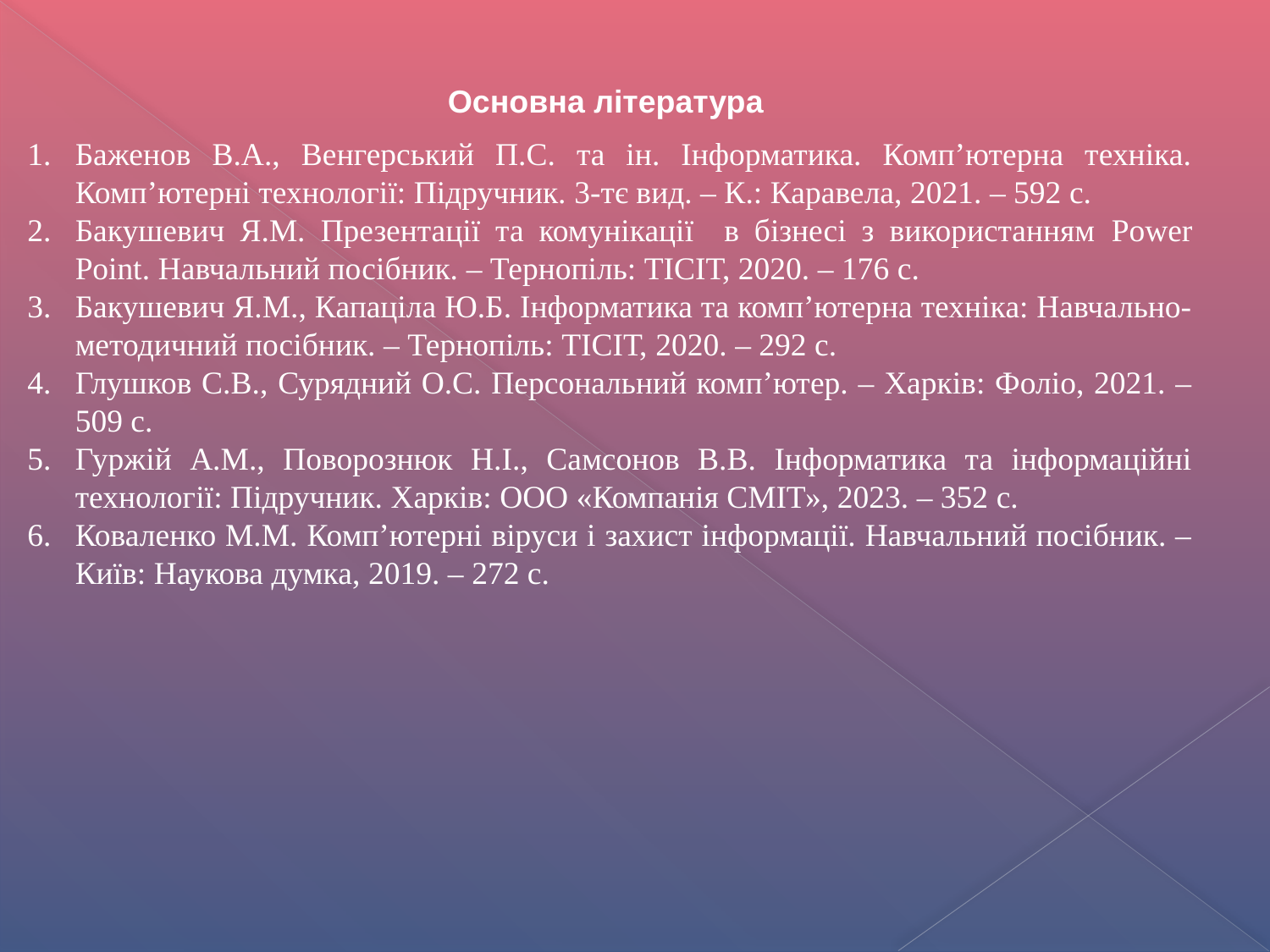

Основна література
Баженов В.А., Венгерський П.С. та ін. Інформатика. Комп’ютерна техніка. Комп’ютерні технології: Підручник. 3-тє вид. – К.: Каравела, 2021. – 592 с.
Бакушевич Я.М. Презентації та комунікації  в бізнесі з використанням Power Point. Навчальний посібник. – Тернопіль: ТІСІТ, 2020. – 176 с.
Бакушевич Я.М., Капаціла Ю.Б. Інформатика та комп’ютерна техніка: Навчально-методичний посібник. – Тернопіль: ТІСІТ, 2020. – 292 с.
Глушков С.В., Сурядний О.С. Персональний комп’ютер. – Харків: Фоліо, 2021. – 509 с.
Гуржій А.М., Поворознюк Н.І., Самсонов В.В. Інформатика та інформаційні технології: Підручник. Харків: ООО «Компанія СМІТ», 2023. – 352 с.
Коваленко М.М. Комп’ютерні віруси і захист інформації. Навчальний посібник. – Київ: Наукова думка, 2019. – 272 с.